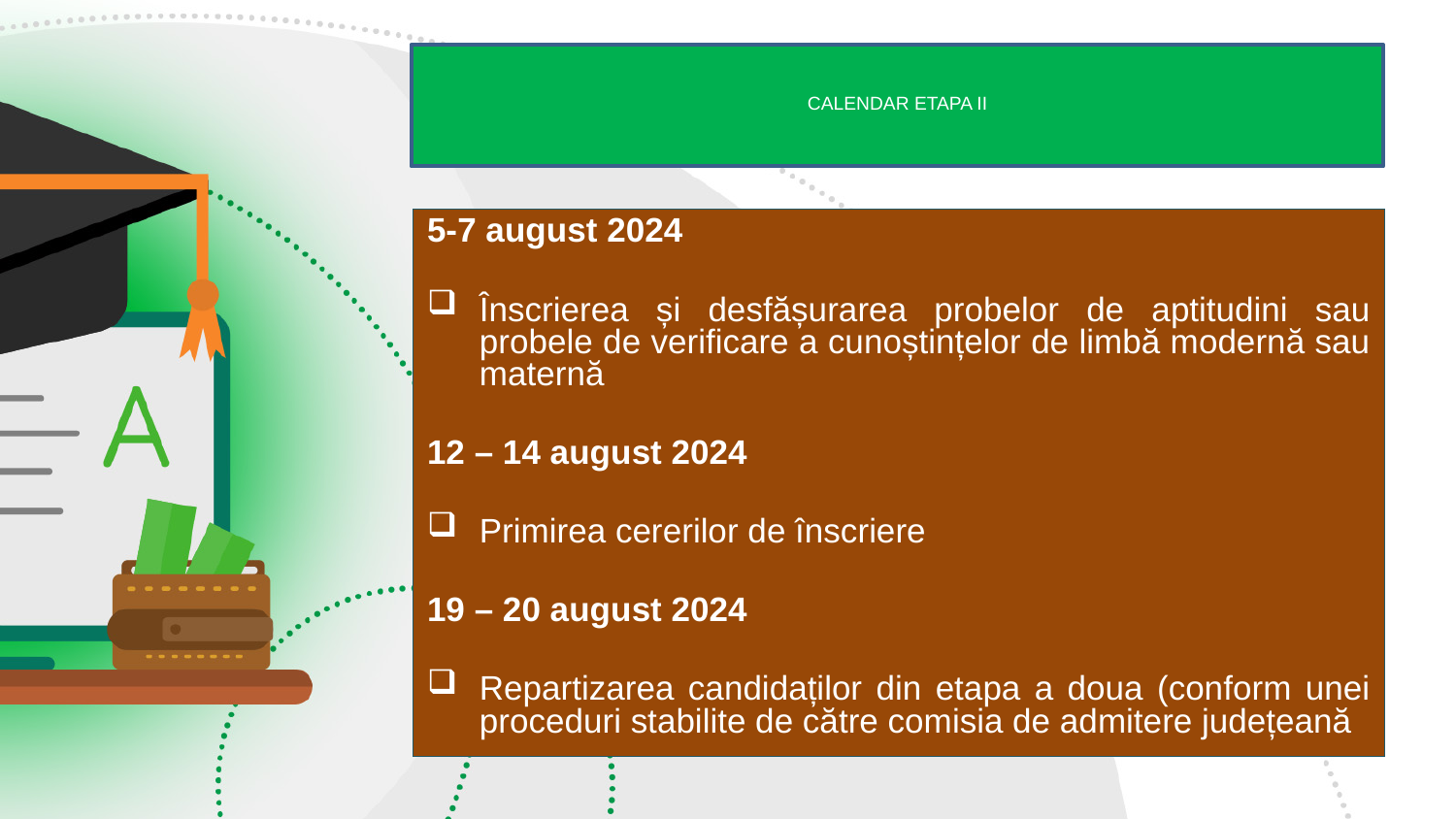

# CALENDAR ETAPA II
5-7 august 2024

Înscrierea și desfășurarea probelor de aptitudini sau probele de verificare a cunoștințelor de limbă modernă sau maternă

12 – 14 august 2024

Primirea cererilor de înscriere

19 – 20 august 2024

Repartizarea candidaților din etapa a doua (conform unei proceduri stabilite de către comisia de admitere județeană